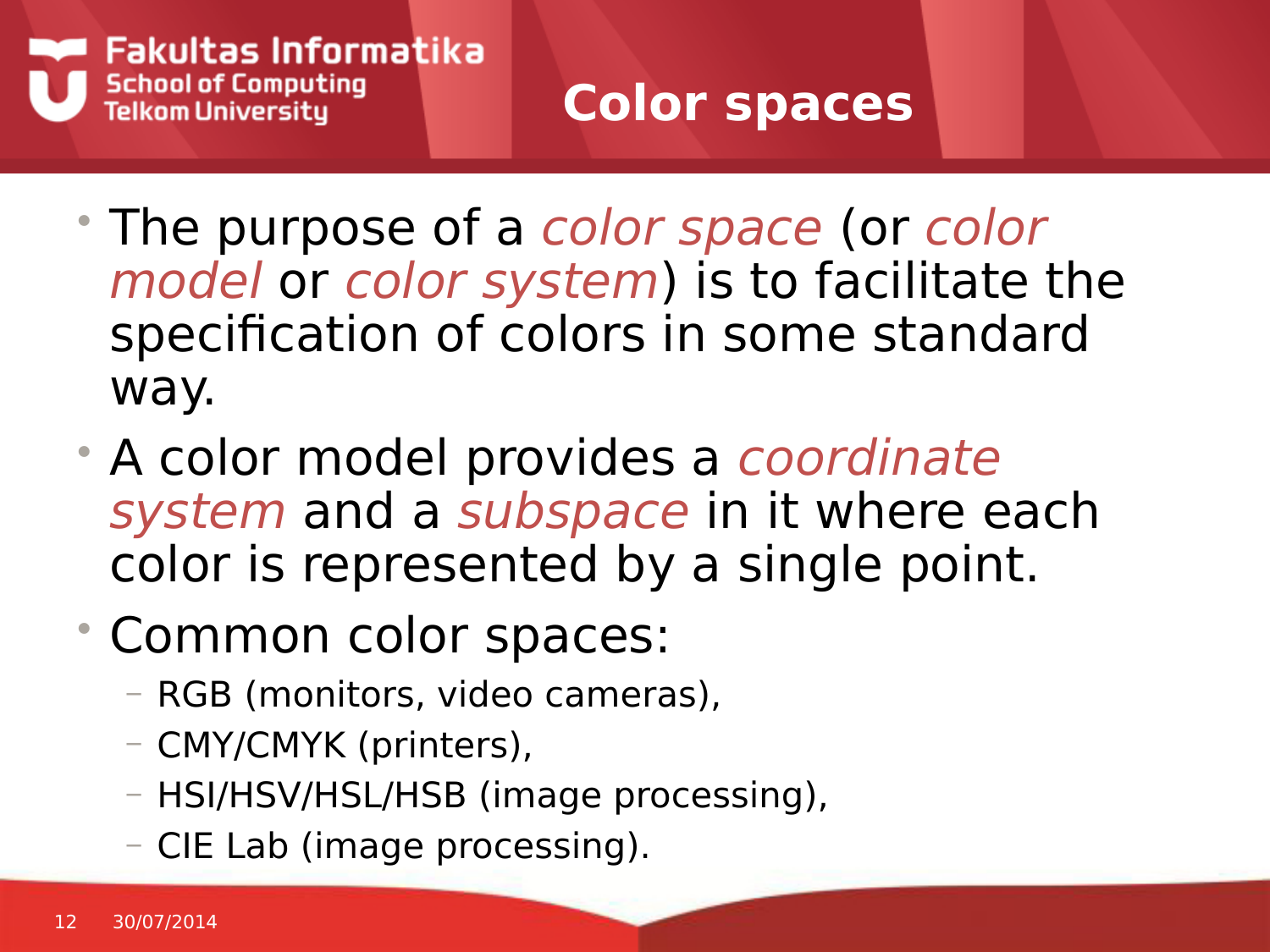

# Color spaces
The purpose of a color space (or color model or color system) is to facilitate the specification of colors in some standard way.
A color model provides a coordinate system and a subspace in it where each color is represented by a single point.
Common color spaces:
RGB (monitors, video cameras),
CMY/CMYK (printers),
HSI/HSV/HSL/HSB (image processing),
CIE Lab (image processing).
12
30/07/2014